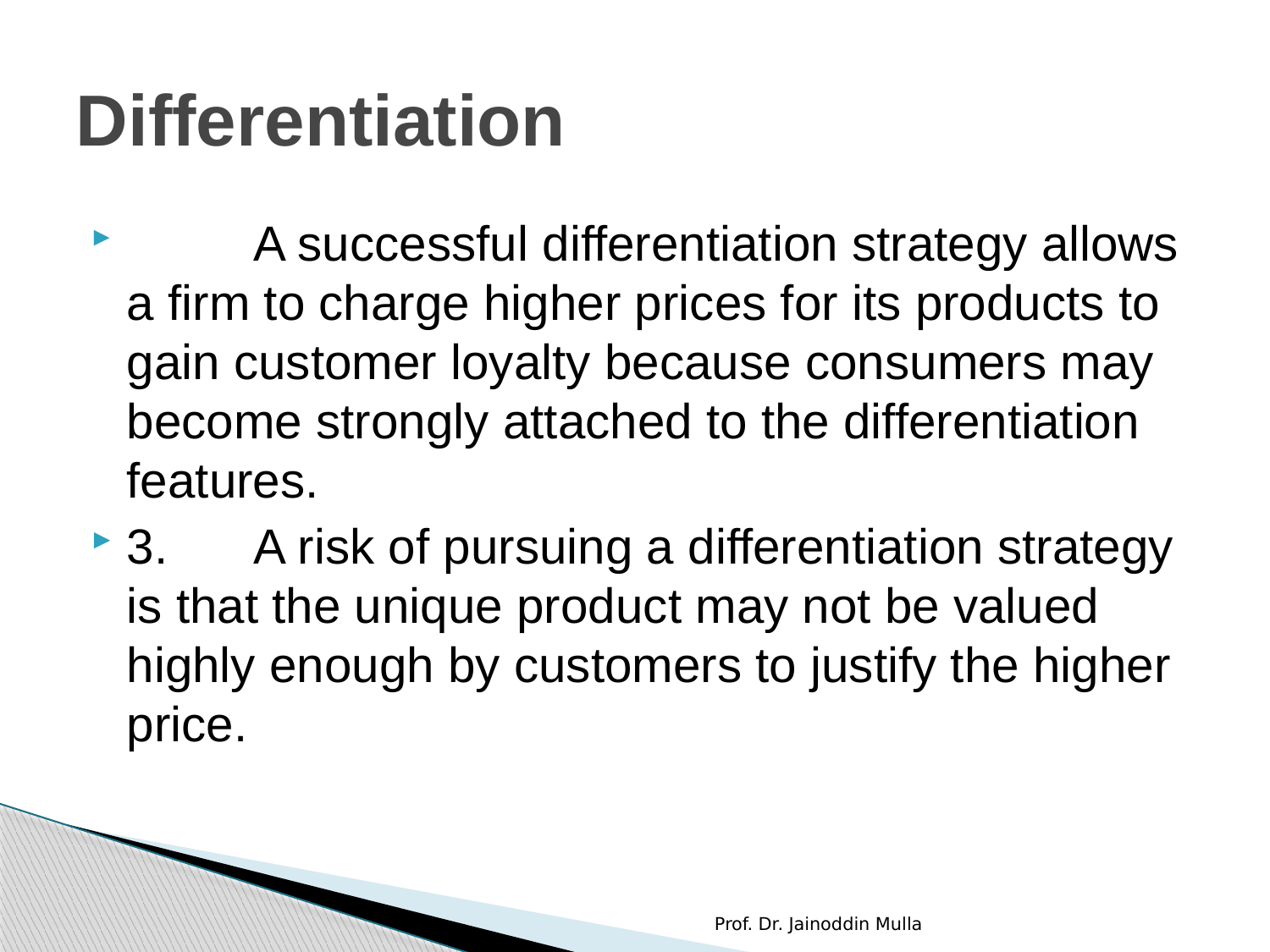

# Differentiation
	A successful differentiation strategy allows a firm to charge higher prices for its products to gain customer loyalty because consumers may become strongly attached to the differentiation features.
3.	A risk of pursuing a differentiation strategy is that the unique product may not be valued highly enough by customers to justify the higher price.
Prof. Dr. Jainoddin Mulla